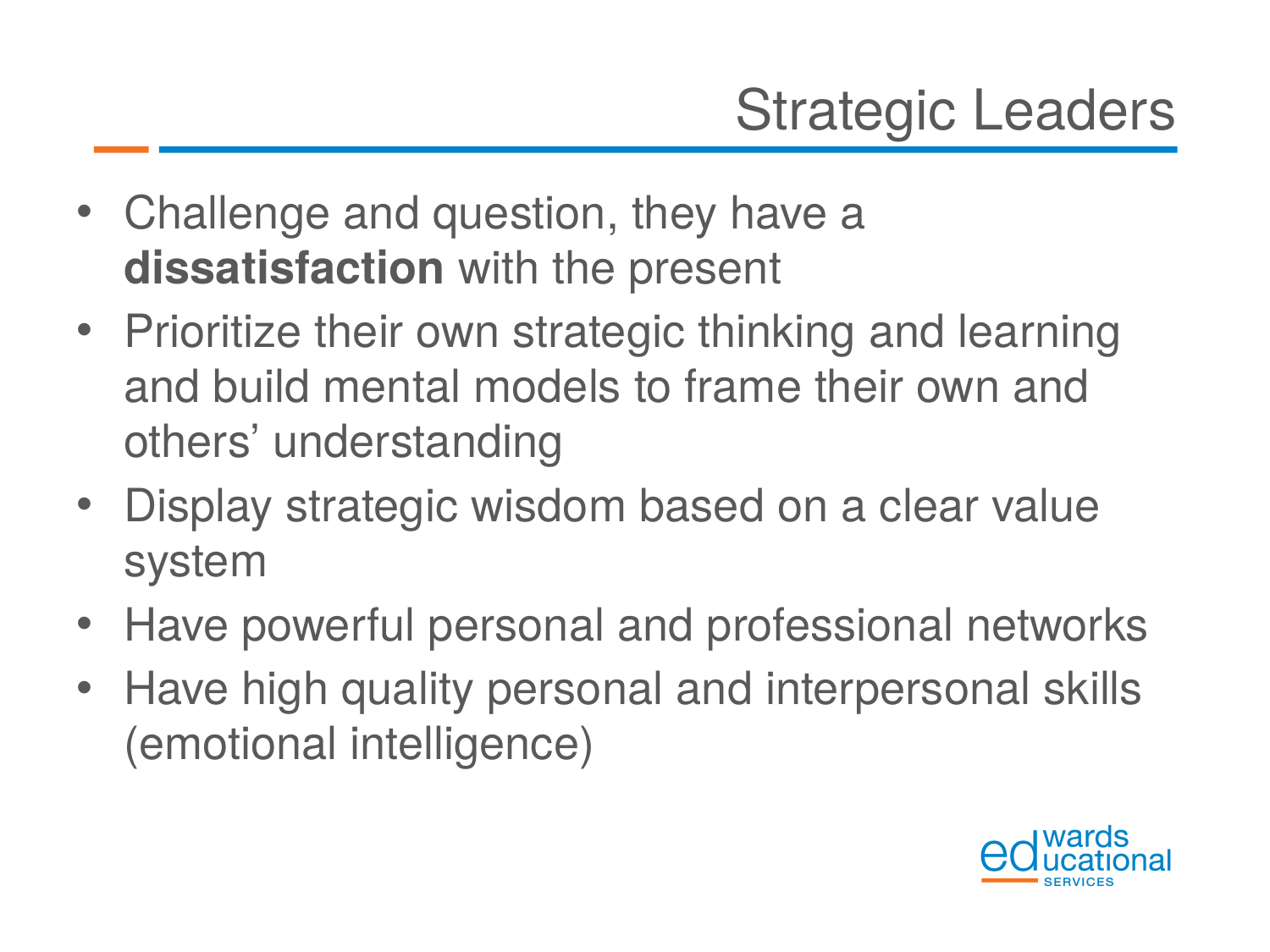

# Strategic Leaders
Challenge and question, they have a dissatisfaction with the present
Prioritize their own strategic thinking and learning and build mental models to frame their own and others’ understanding
Display strategic wisdom based on a clear value system
Have powerful personal and professional networks
Have high quality personal and interpersonal skills (emotional intelligence)